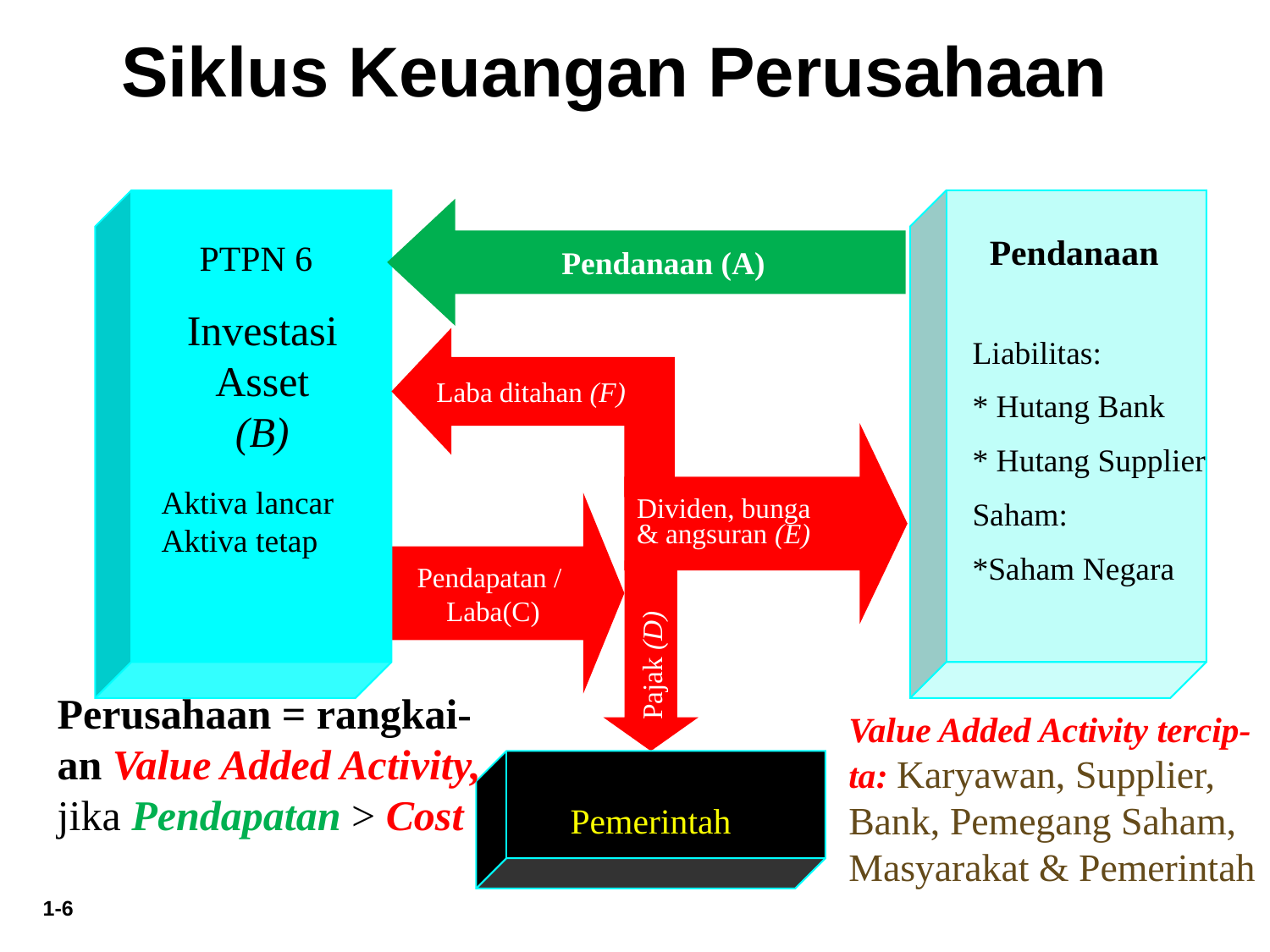

Siklus Keuangan Perusahaan

PTPN 6

Pendanaan

Pendanaan (A)
Investasi
Asset
(B)
Liabilitas:
* Hutang Bank
* Hutang Supplier
Saham:
*Saham Negara

Laba ditahan (F)

Dividen, bunga
& angsuran (E)
Aktiva lancar
Aktiva tetap
Pendapatan /
Laba(C)
Pajak (D)
Perusahaan = rangkai-an Value Added Activity, jika Pendapatan > Cost
Value Added Activity tercip-ta: Karyawan, Supplier, Bank, Pemegang Saham, Masyarakat & Pemerintah

Pemerintah